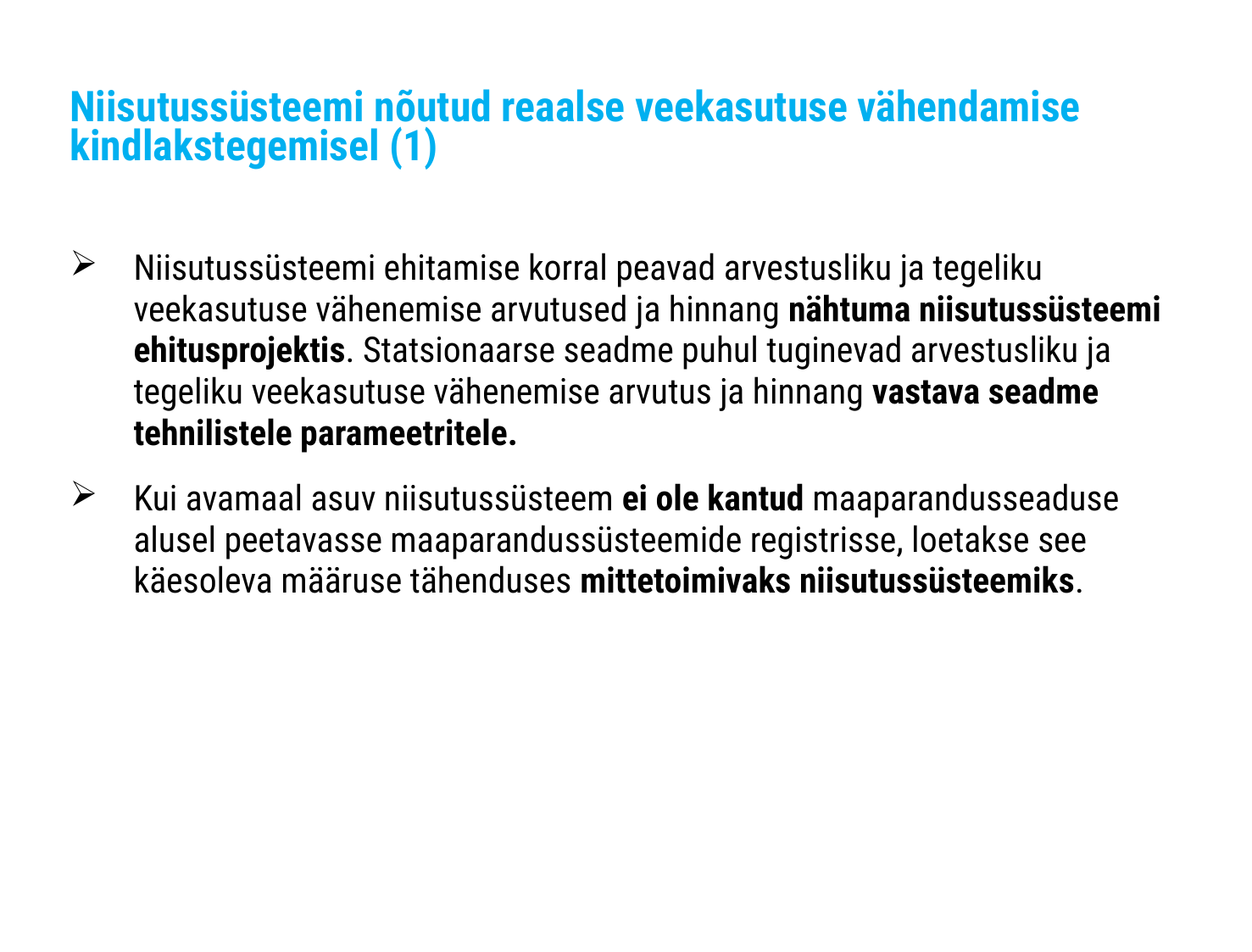

# Niisutussüsteemi nõutud reaalse veekasutuse vähendamise kindlakstegemisel (1)
Niisutussüsteemi ehitamise korral peavad arvestusliku ja tegeliku veekasutuse vähenemise arvutused ja hinnang nähtuma niisutussüsteemi ehitusprojektis. Statsionaarse seadme puhul tuginevad arvestusliku ja tegeliku veekasutuse vähenemise arvutus ja hinnang vastava seadme tehnilistele parameetritele.
Kui avamaal asuv niisutussüsteem ei ole kantud maaparandusseaduse alusel peetavasse maaparandussüsteemide registrisse, loetakse see käesoleva määruse tähenduses mittetoimivaks niisutussüsteemiks.